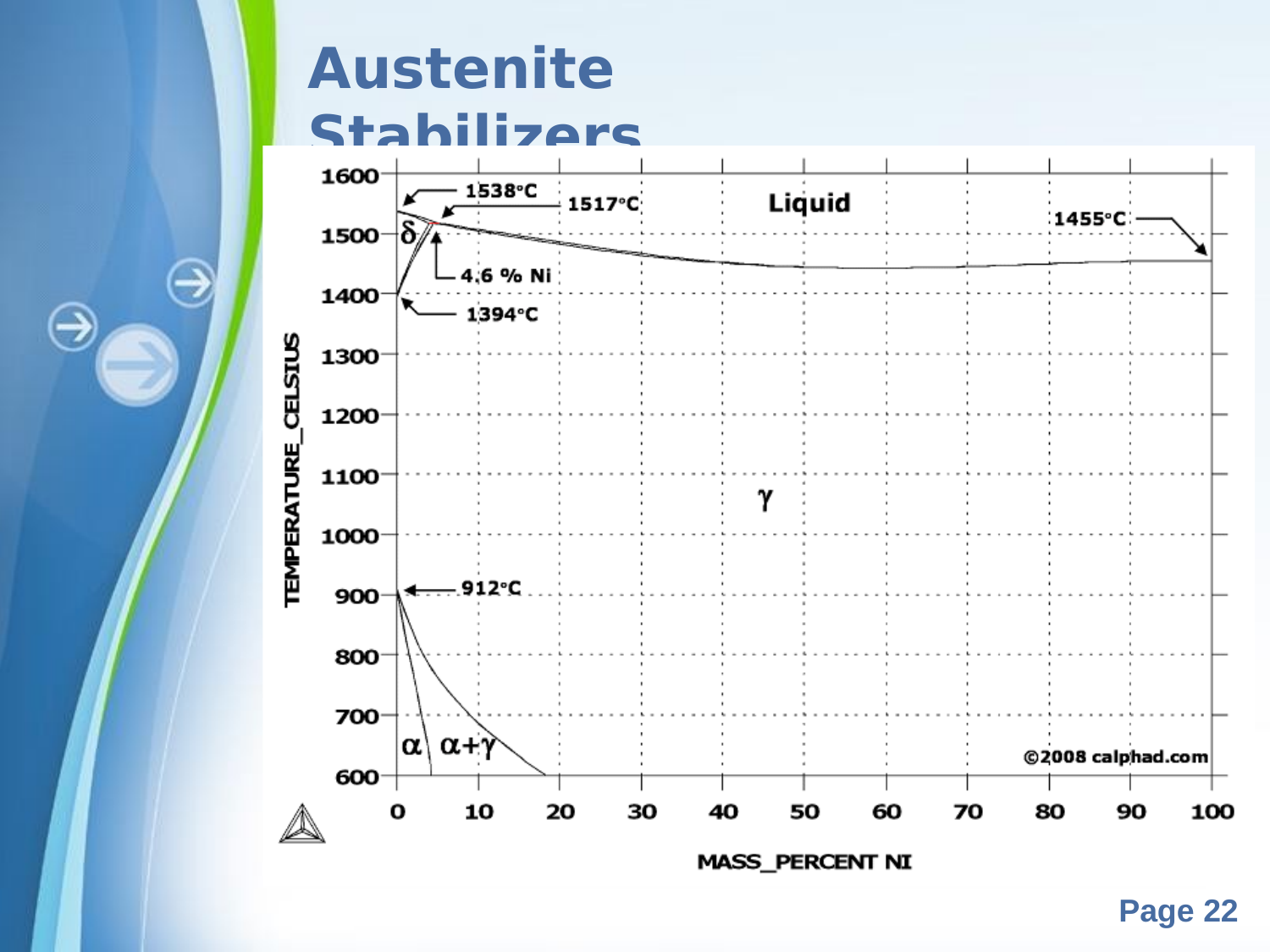

# Austenite Stabilizers

Powerpoint Templates
Page 22